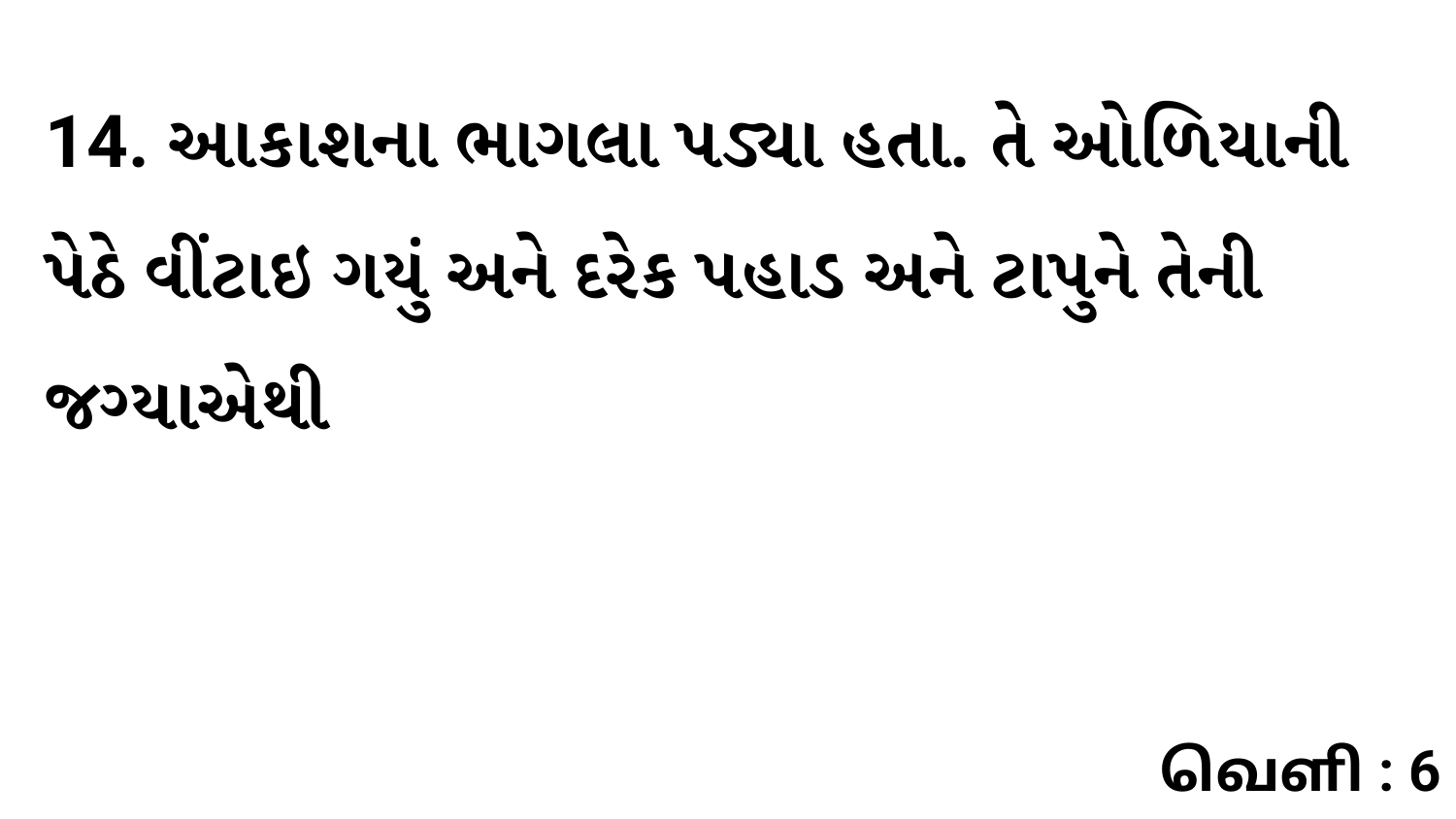

14. આકાશના ભાગલા પડ્યા હતા. તે ઓળિયાની પેઠે વીંટાઇ ગયું અને દરેક પહાડ અને ટાપુને તેની જગ્યાએથી
வெளி : 6